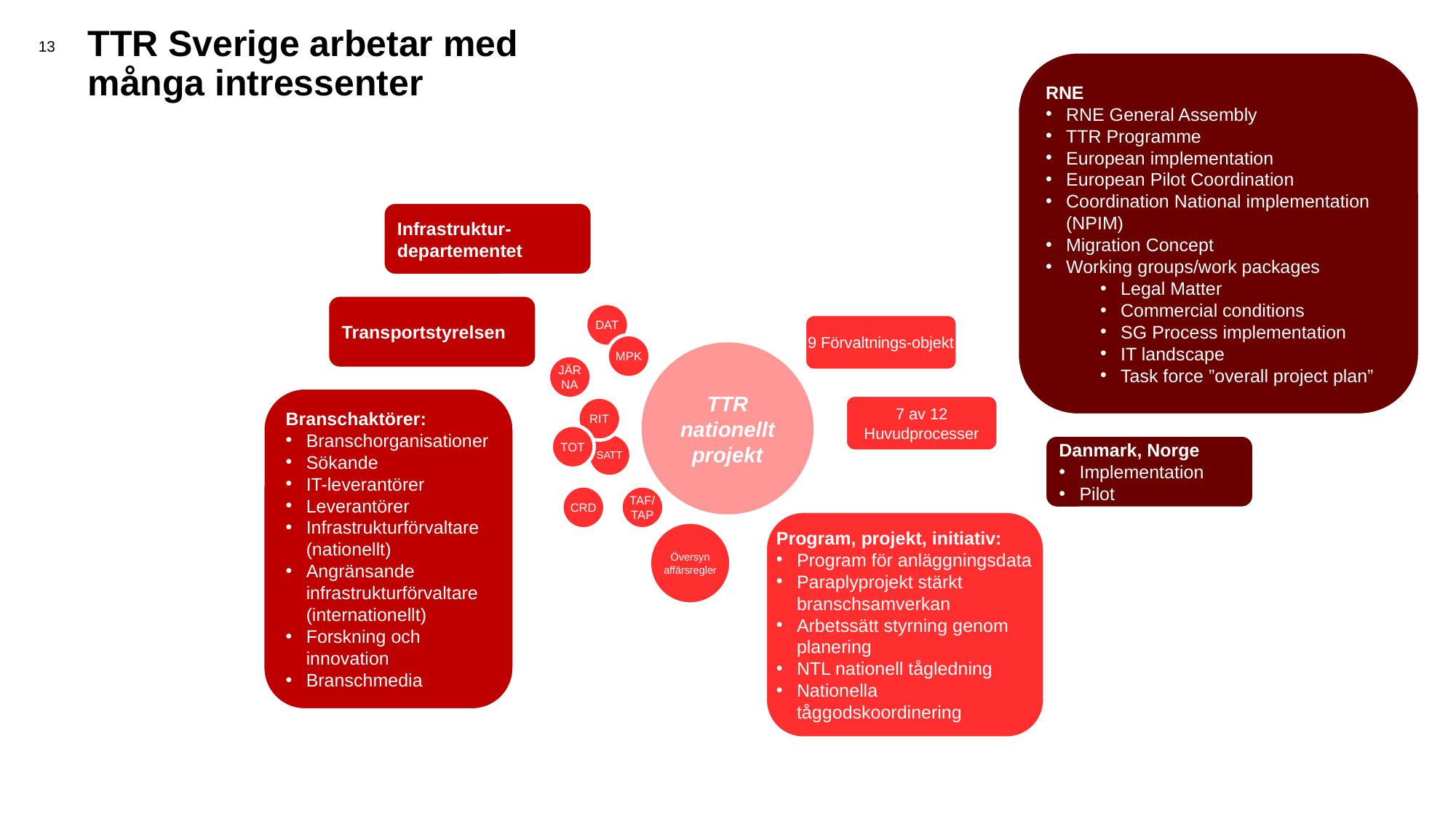

# TTR Sverige arbetar med många intressenter
13
RNE
RNE General Assembly
TTR Programme
European implementation
European Pilot Coordination
Coordination National implementation (NPIM)
Migration Concept
Working groups/work packages
Legal Matter
Commercial conditions
SG Process implementation
IT landscape
Task force ”overall project plan”

Internationell nivå

Nationell nivå

Infrastruktur-departementet

Trafikverket

Transportstyrelsen
DAT
9 Förvaltnings-objekt
MPK
TTR nationellt projekt
JÄRNA
Branschaktörer:
Branschorganisationer
Sökande
IT-leverantörer
Leverantörer
Infrastrukturförvaltare (nationellt)
Angränsande infrastrukturförvaltare (internationellt)
Forskning och innovation
Branschmedia
7 av 12 Huvudprocesser
RIT
TOT
SATT
Danmark, Norge
Implementation
Pilot
CRD
TAF/TAP
Program, projekt, initiativ:
Program för anläggningsdata
Paraplyprojekt stärkt branschsamverkan
Arbetssätt styrning genom planering
NTL nationell tågledning
Nationella tåggodskoordinering
Översyn affärsregler